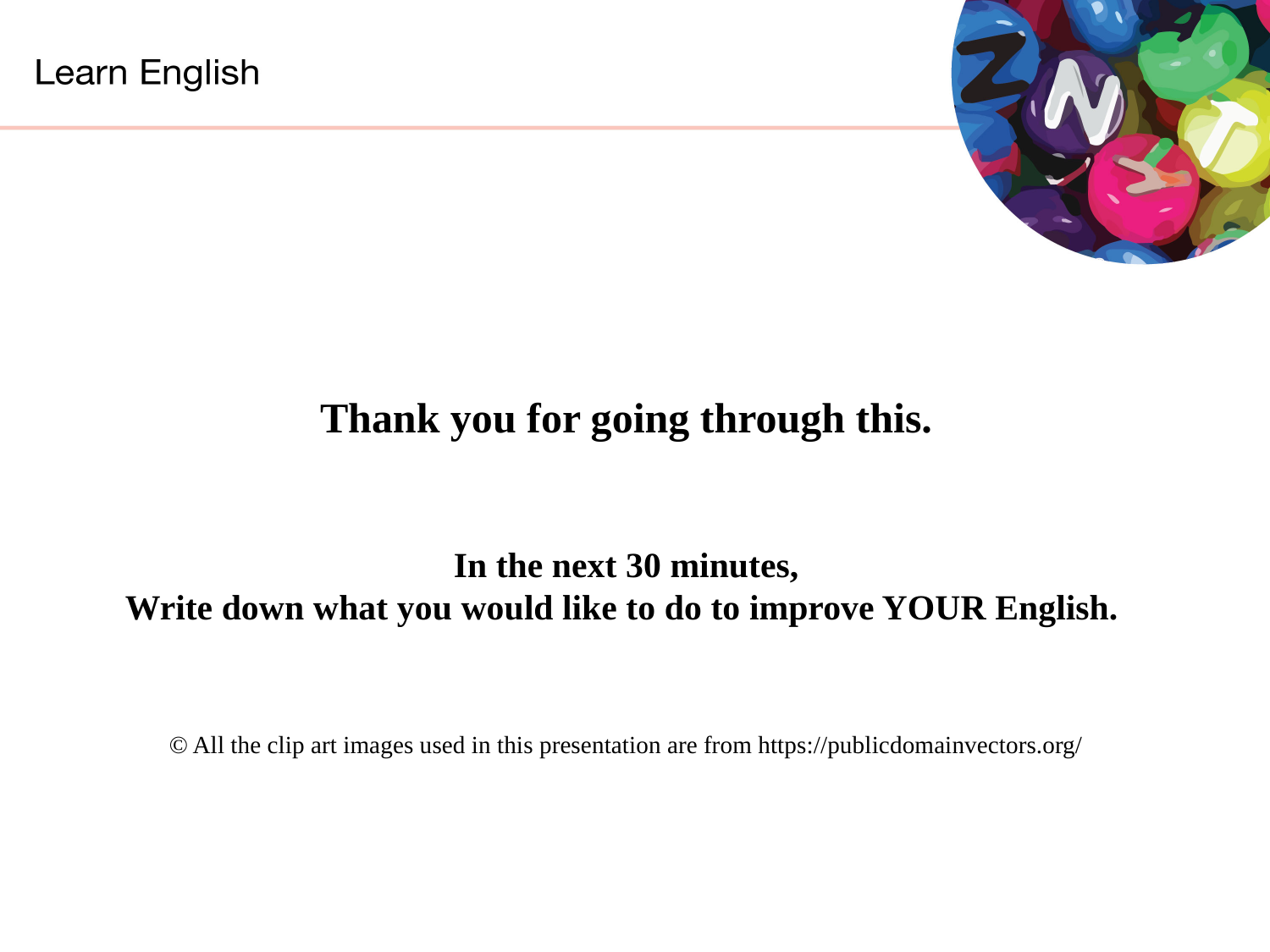

Thank you for going through this.

In the next 30 minutes,
Write down what you would like to do to improve YOUR English.

© All the clip art images used in this presentation are from https://publicdomainvectors.org/